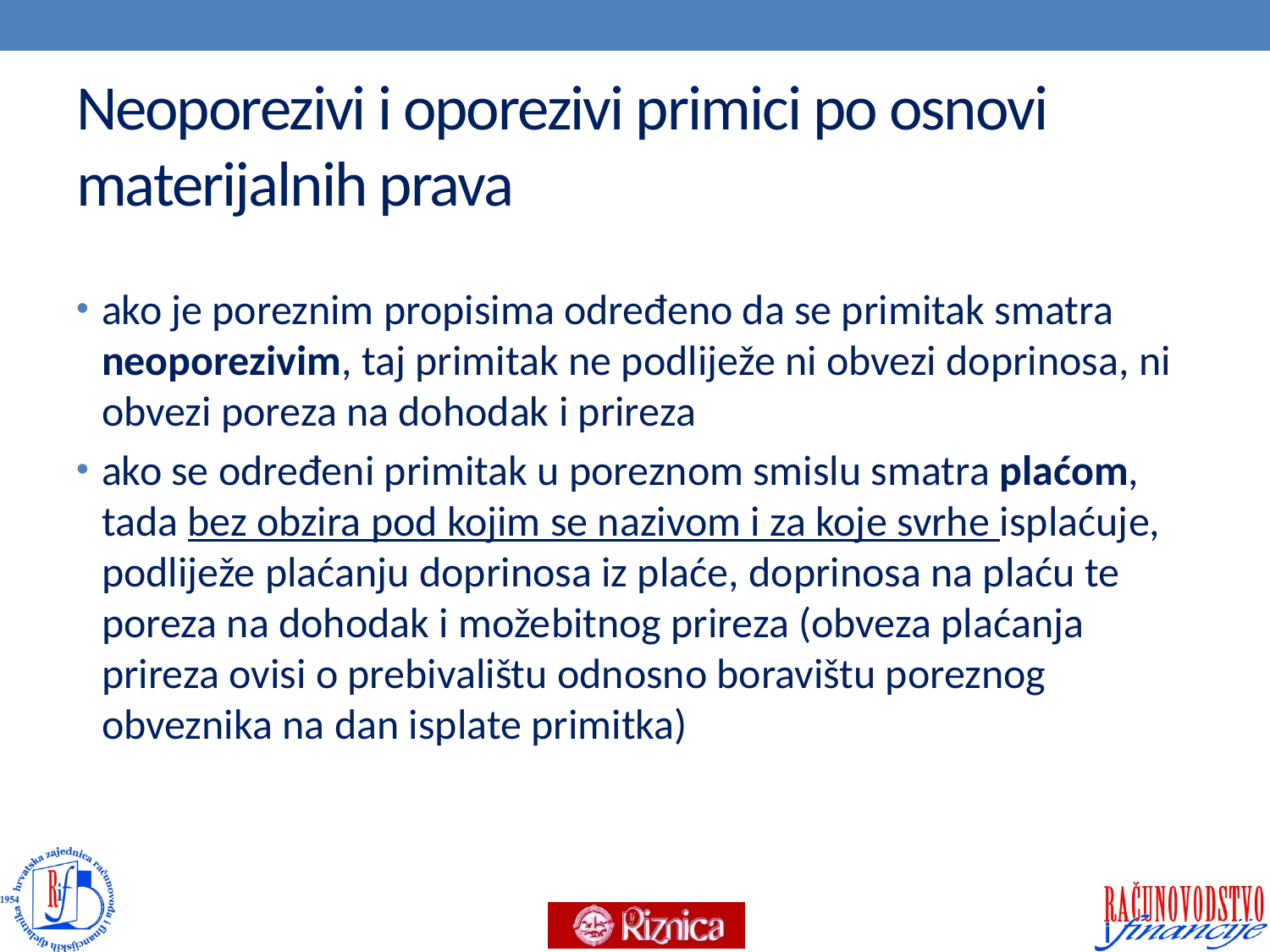

# Neoporezivi i oporezivi primici po osnovi materijalnih prava
ako je poreznim propisima određeno da se primitak smatra neoporezivim, taj primitak ne podliježe ni obvezi doprinosa, ni obvezi poreza na dohodak i prireza
ako se određeni primitak u poreznom smislu smatra plaćom, tada bez obzira pod kojim se nazivom i za koje svrhe isplaćuje, podliježe plaćanju doprinosa iz plaće, doprinosa na plaću te poreza na dohodak i možebitnog prireza (obveza plaćanja prireza ovisi o prebivalištu odnosno boravištu poreznog obveznika na dan isplate primitka)